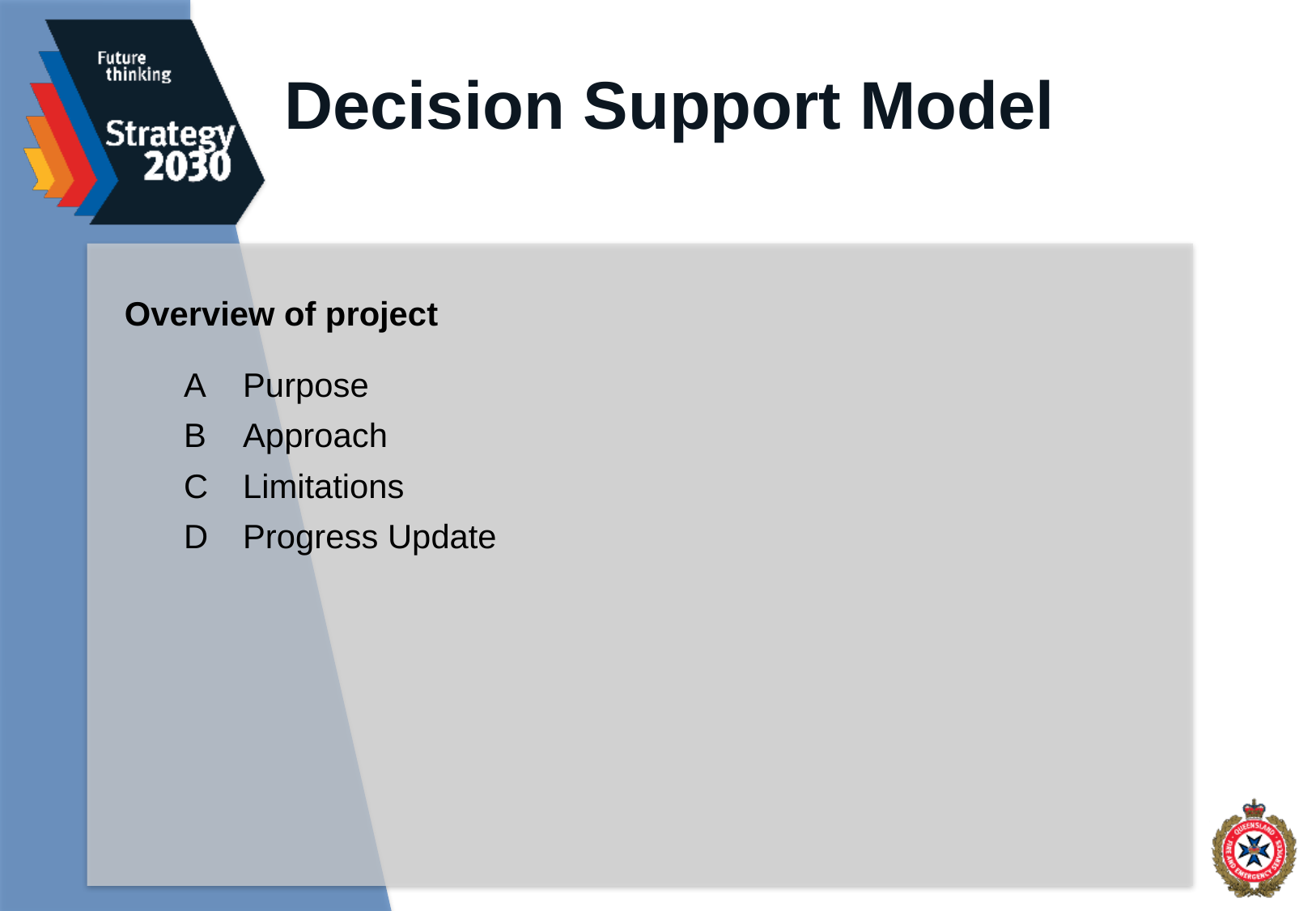

Decision Support Model

Overview of project
A	Purpose
B	Approach
C	Limitations
D 	Progress Update